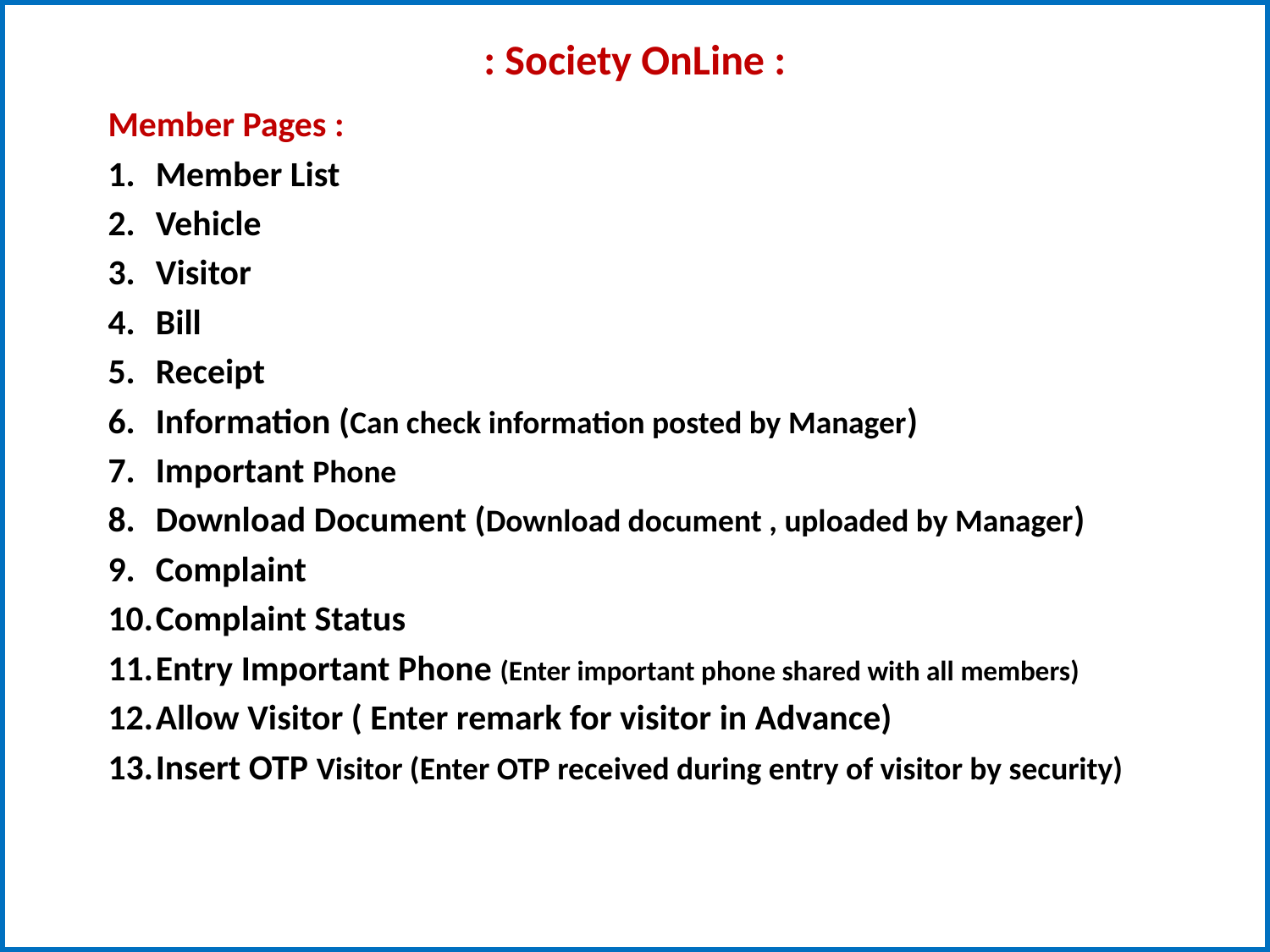

# : Society OnLine :
Member Pages :
Member List
Vehicle
Visitor
Bill
Receipt
Information (Can check information posted by Manager)
Important Phone
Download Document (Download document , uploaded by Manager)
Complaint
Complaint Status
Entry Important Phone (Enter important phone shared with all members)
Allow Visitor ( Enter remark for visitor in Advance)
Insert OTP Visitor (Enter OTP received during entry of visitor by security)